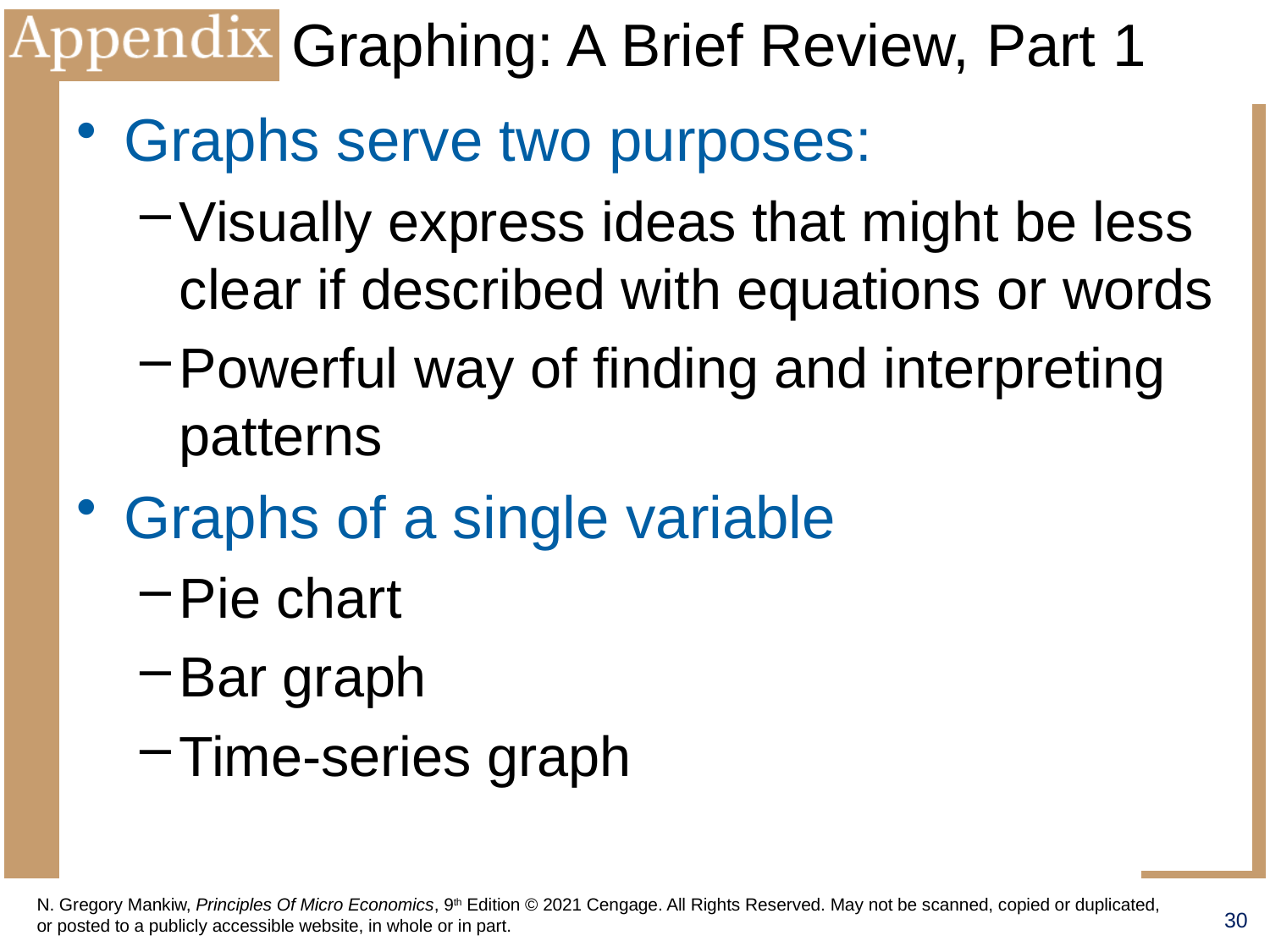

# Graphing: A Brief Review, Part 1
Graphs serve two purposes:
Visually express ideas that might be less clear if described with equations or words
Powerful way of finding and interpreting patterns
Graphs of a single variable
Pie chart
Bar graph
Time-series graph
30